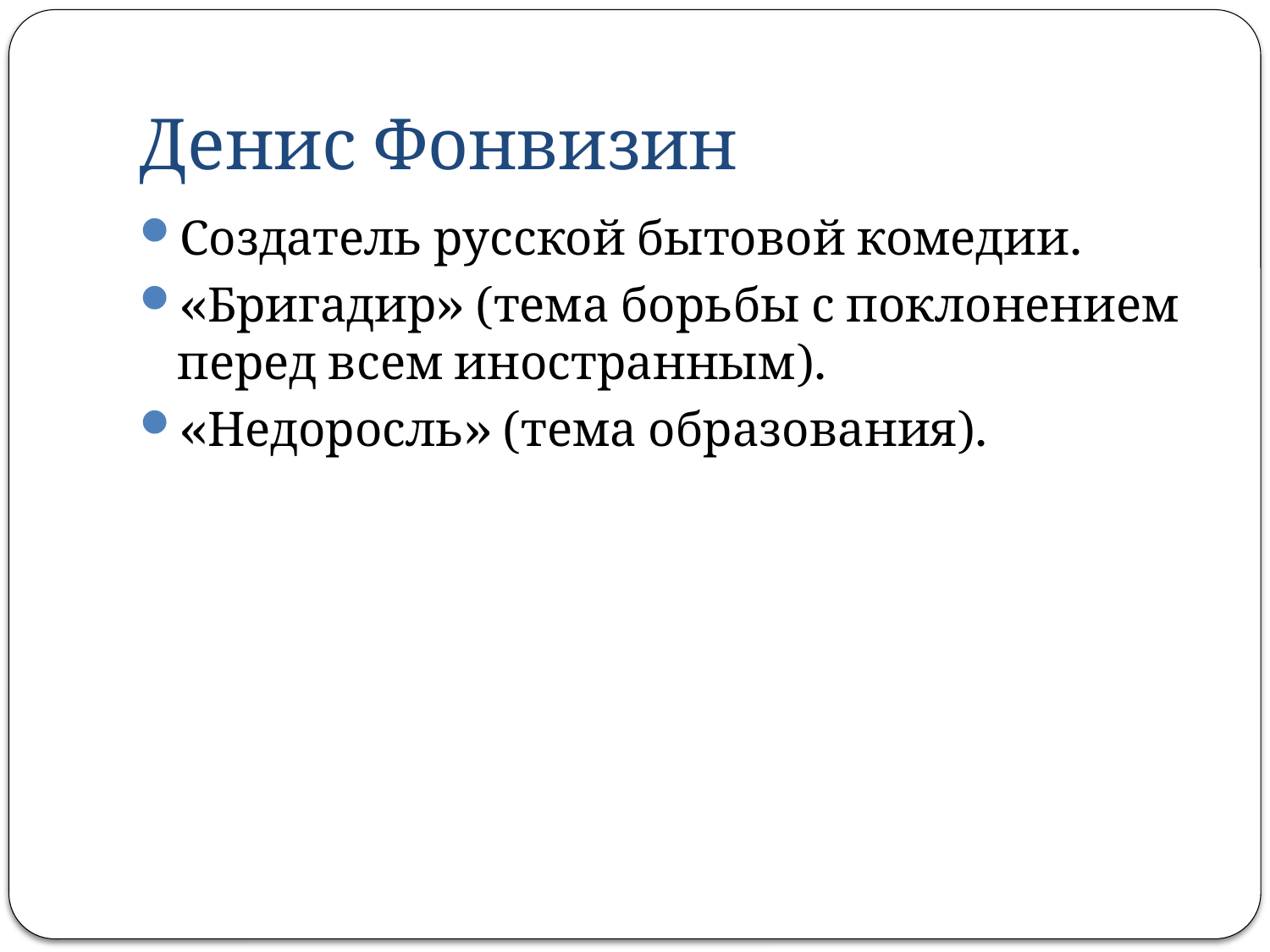

# Денис Фонвизин
Создатель русской бытовой комедии.
«Бригадир» (тема борьбы с поклонением перед всем иностранным).
«Недоросль» (тема образования).